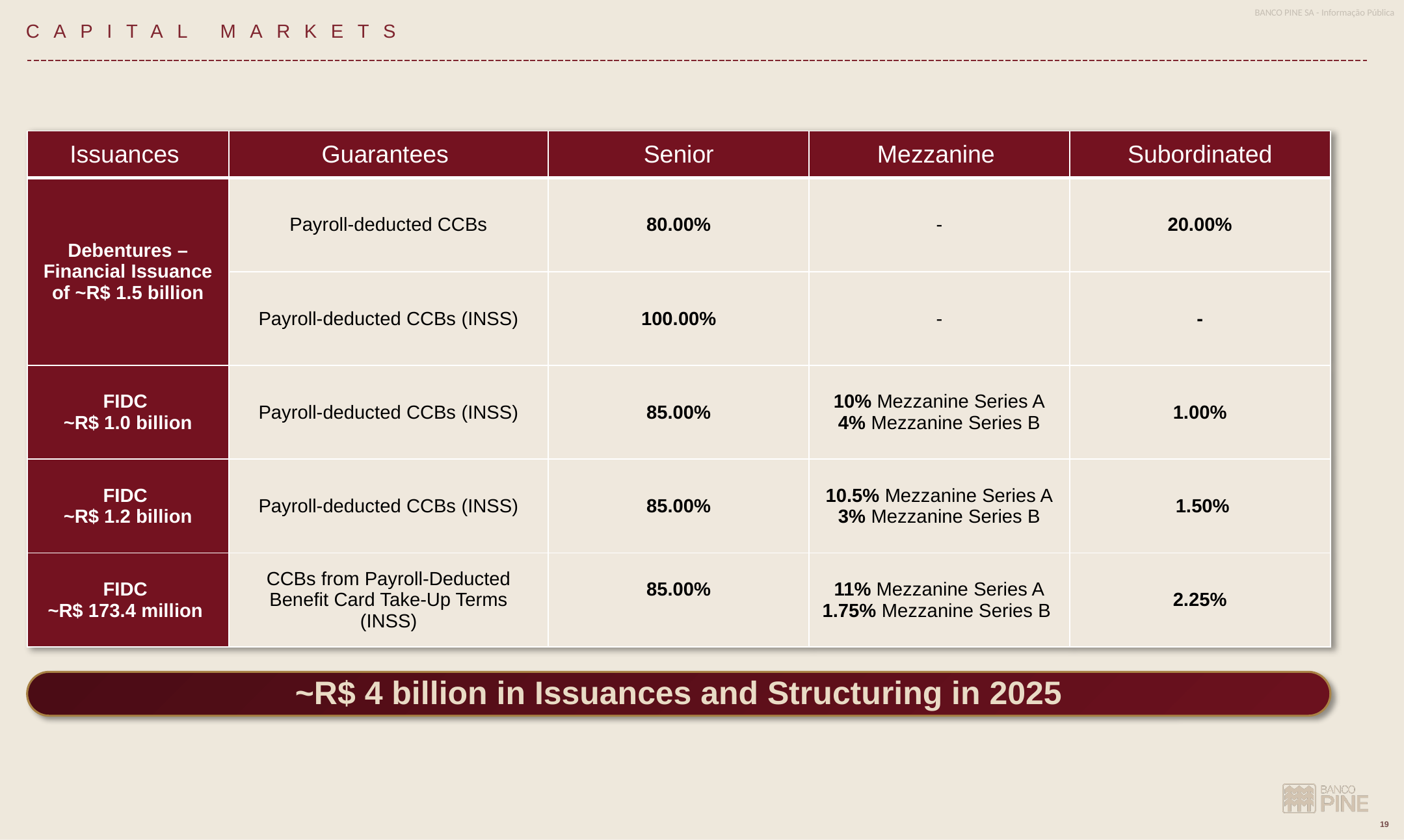

Capital markets
| Issuances | Guarantees | Senior | Mezzanine | Subordinated |
| --- | --- | --- | --- | --- |
| Debentures – Financial Issuance of ~R$ 1.5 billion | Payroll‑deducted CCBs | 80.00% | - | 20.00% |
|  | Payroll‑deducted CCBs (INSS) | 100.00% | - | - |
| FIDC ~R$ 1.0 billion | Payroll‑deducted CCBs (INSS) | 85.00% | 10% Mezzanine Series A 4% Mezzanine Series B | 1.00% |
| FIDC ~R$ 1.2 billion | Payroll‑deducted CCBs (INSS) | 85.00% | 10.5% Mezzanine Series A 3% Mezzanine Series B | 1.50% |
| FIDC ~R$ 173.4 million | CCBs from Payroll‑Deducted Benefit Card Take‑Up Terms (INSS) | 85.00% | 11% Mezzanine Series A 1.75% Mezzanine Series B | 2.25% |
~R$ 4 billion in Issuances and Structuring in 2025